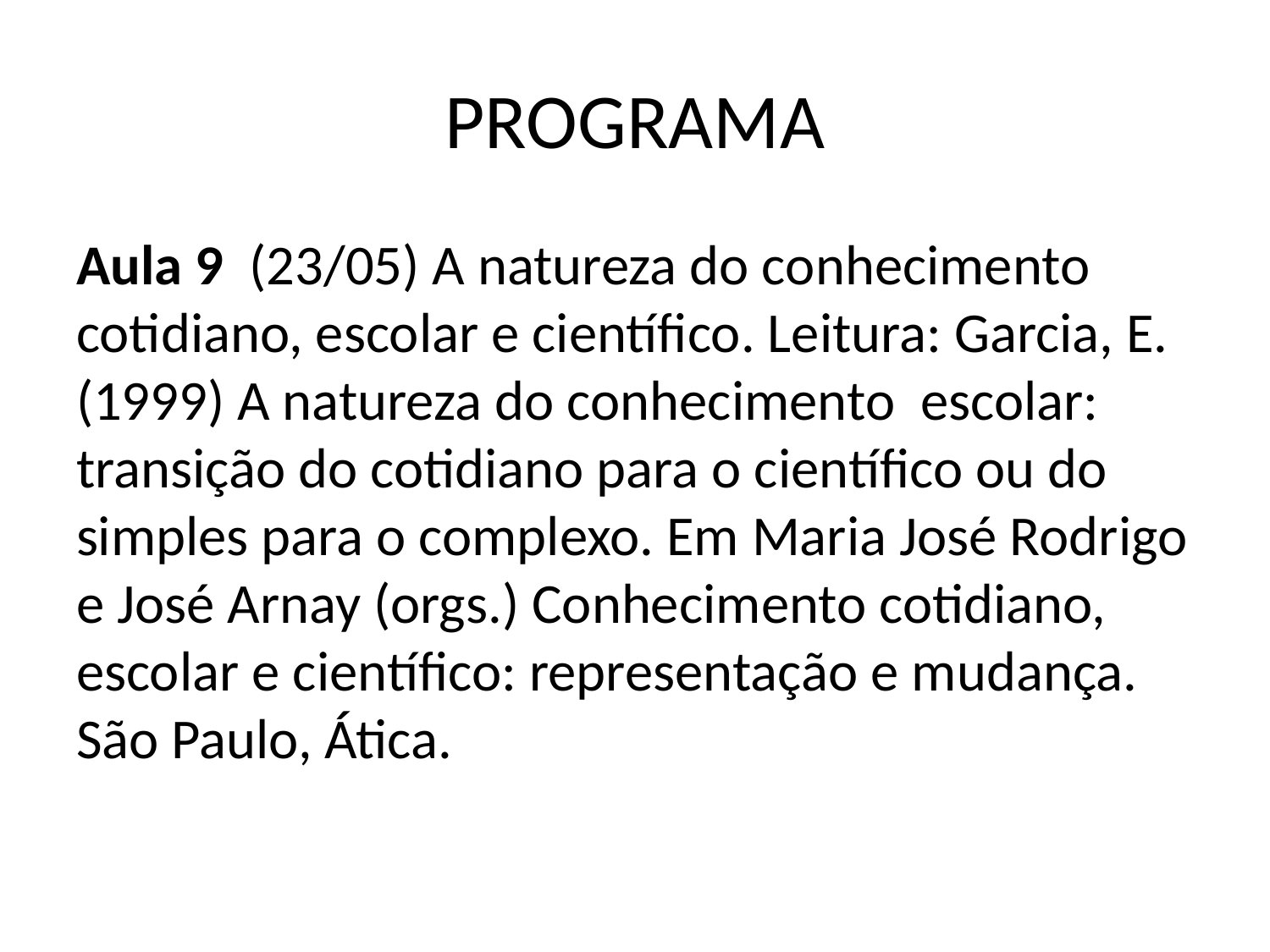

# PROGRAMA
Aula 9  (23/05) A natureza do conhecimento cotidiano, escolar e científico. Leitura: Garcia, E.(1999) A natureza do conhecimento  escolar: transição do cotidiano para o científico ou do simples para o complexo. Em Maria José Rodrigo e José Arnay (orgs.) Conhecimento cotidiano, escolar e científico: representação e mudança. São Paulo, Ática.